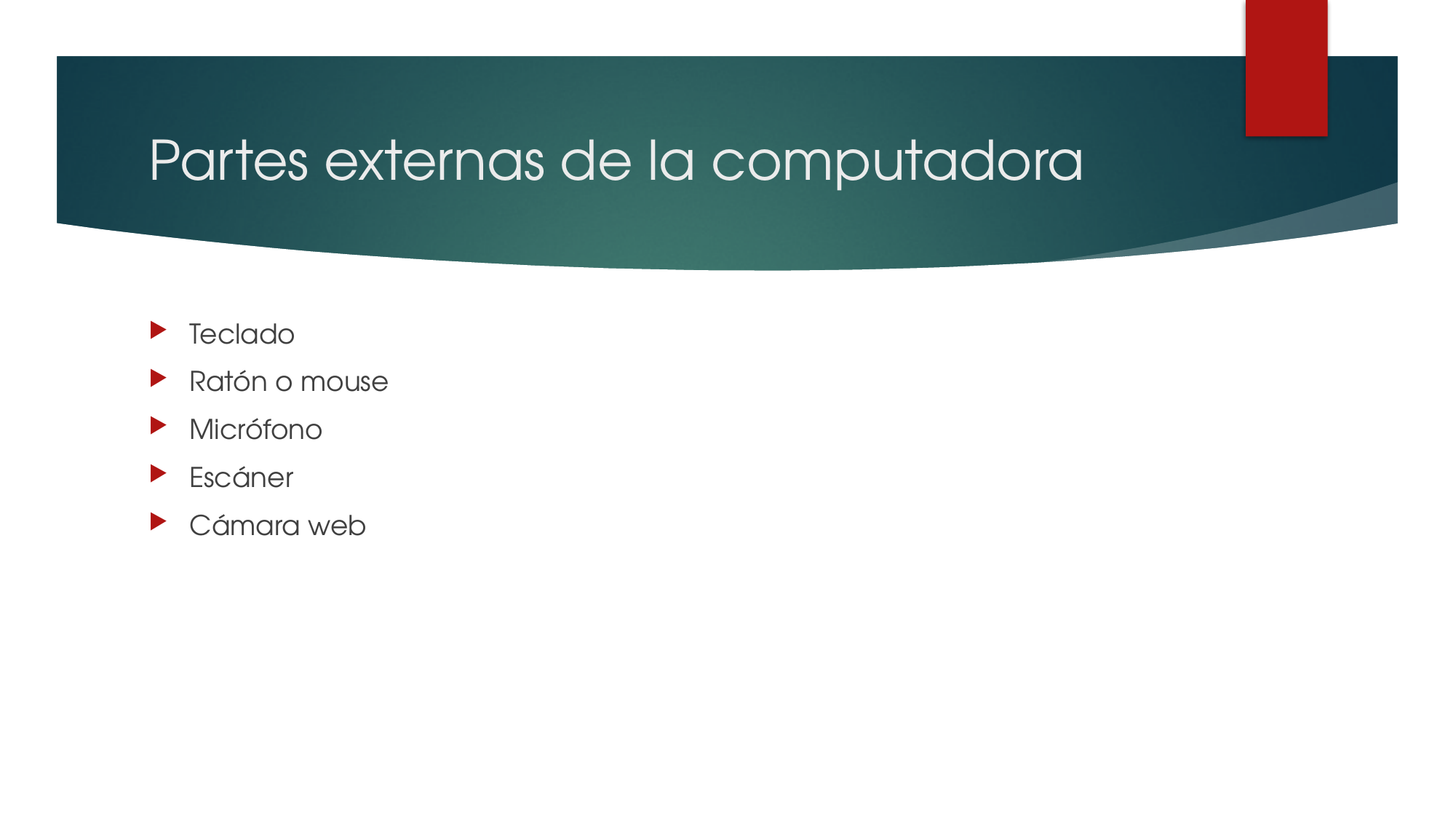

# Partes externas de la computadora
Teclado
Ratón o mouse
Micrófono
Escáner
Cámara web